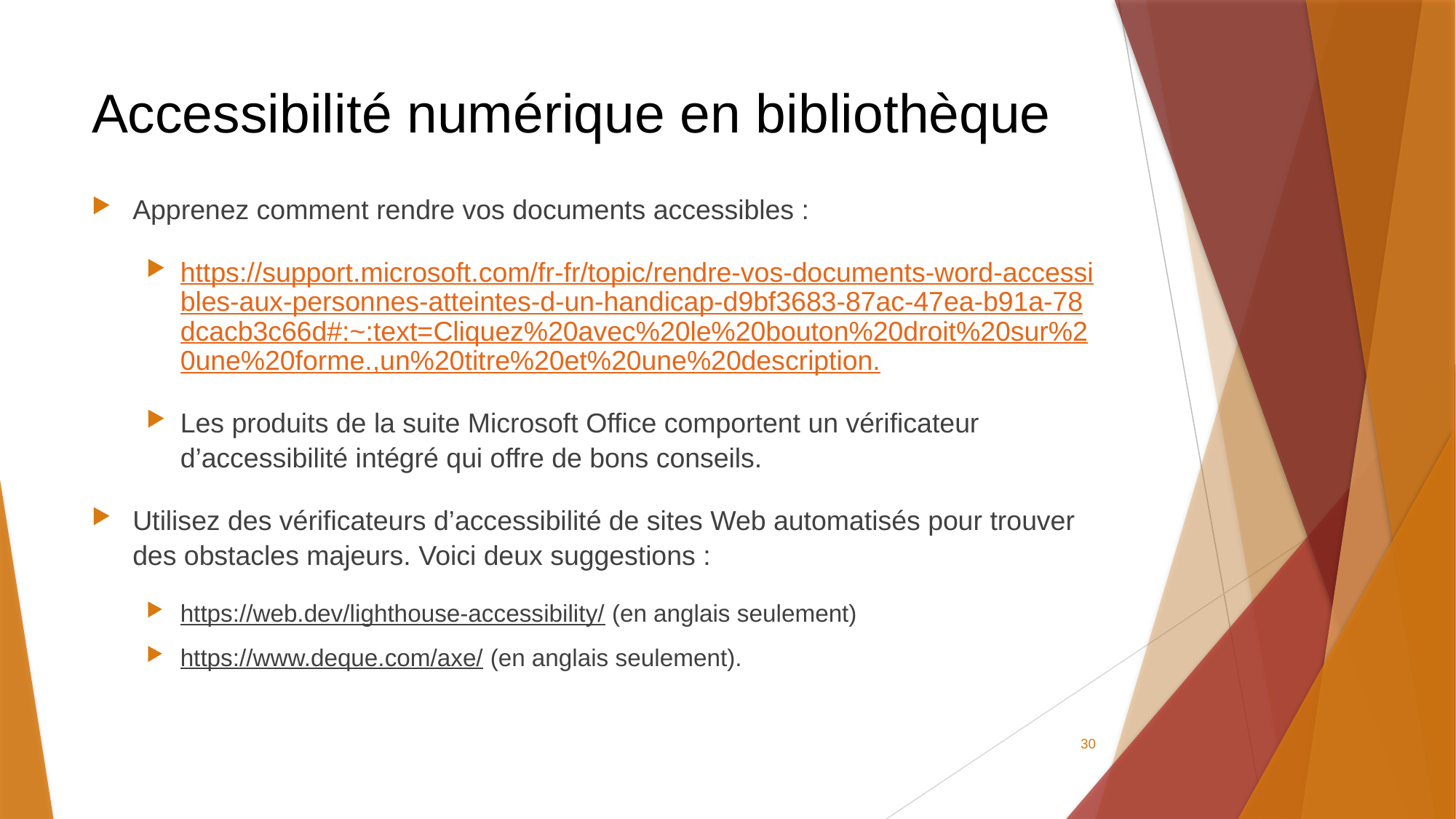

# Accessibilité numérique en bibliothèque
Apprenez comment rendre vos documents accessibles :
https://support.microsoft.com/fr-fr/topic/rendre-vos-documents-word-accessibles-aux-personnes-atteintes-d-un-handicap-d9bf3683-87ac-47ea-b91a-78dcacb3c66d#:~:text=Cliquez%20avec%20le%20bouton%20droit%20sur%20une%20forme.,un%20titre%20et%20une%20description.
Les produits de la suite Microsoft Office comportent un vérificateur d’accessibilité intégré qui offre de bons conseils.
Utilisez des vérificateurs d’accessibilité de sites Web automatisés pour trouver des obstacles majeurs. Voici deux suggestions :
https://web.dev/lighthouse-accessibility/ (en anglais seulement)
https://www.deque.com/axe/ (en anglais seulement).
30